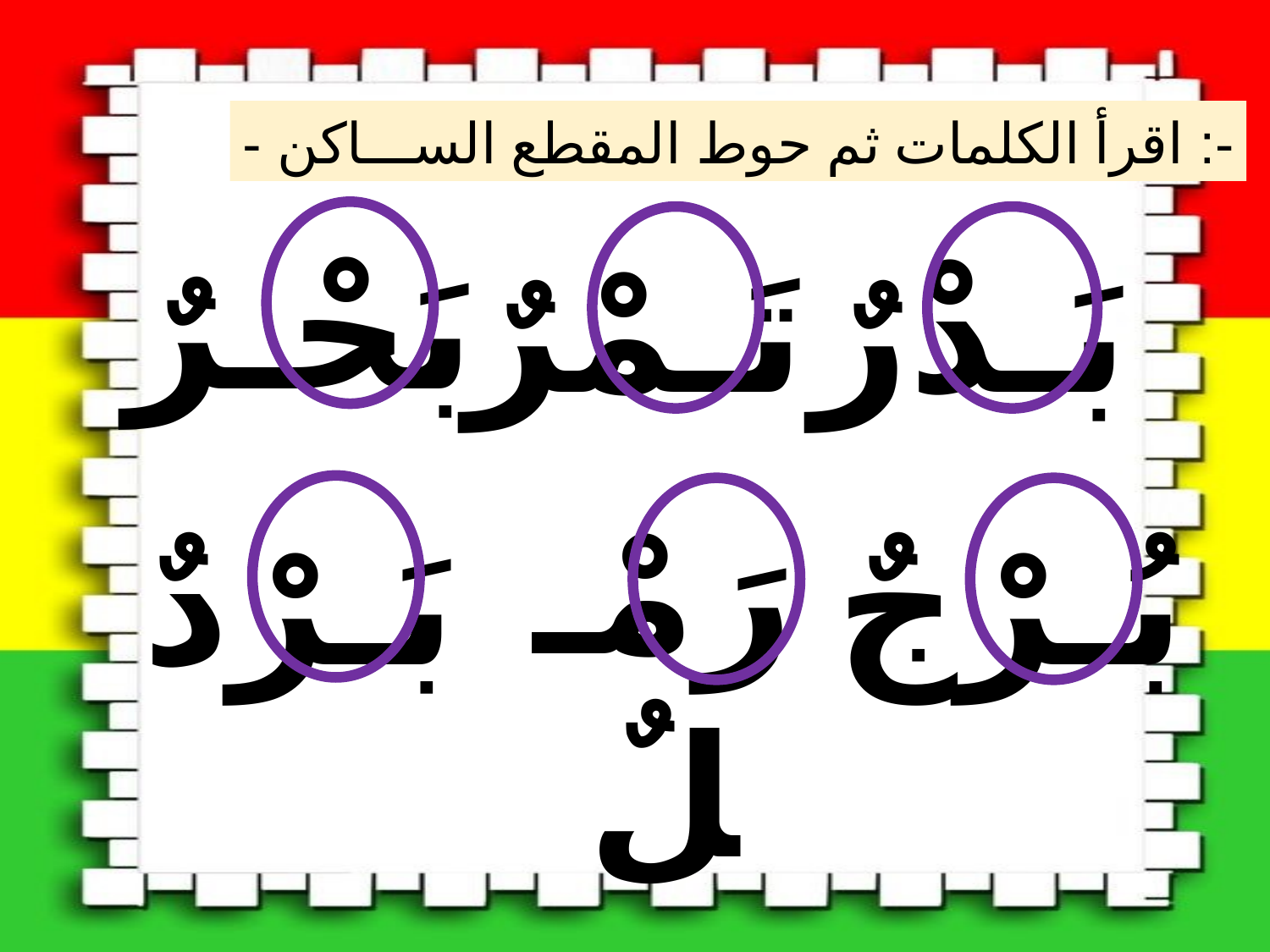

- اقرأ الكلمات ثم حوط المقطع الســـاكن :-

بَحْـرٌ
تَـمْرٌ
بَـدْرٌ

رَمْـلٌ

بَـرْدٌ
بُـرْجٌ